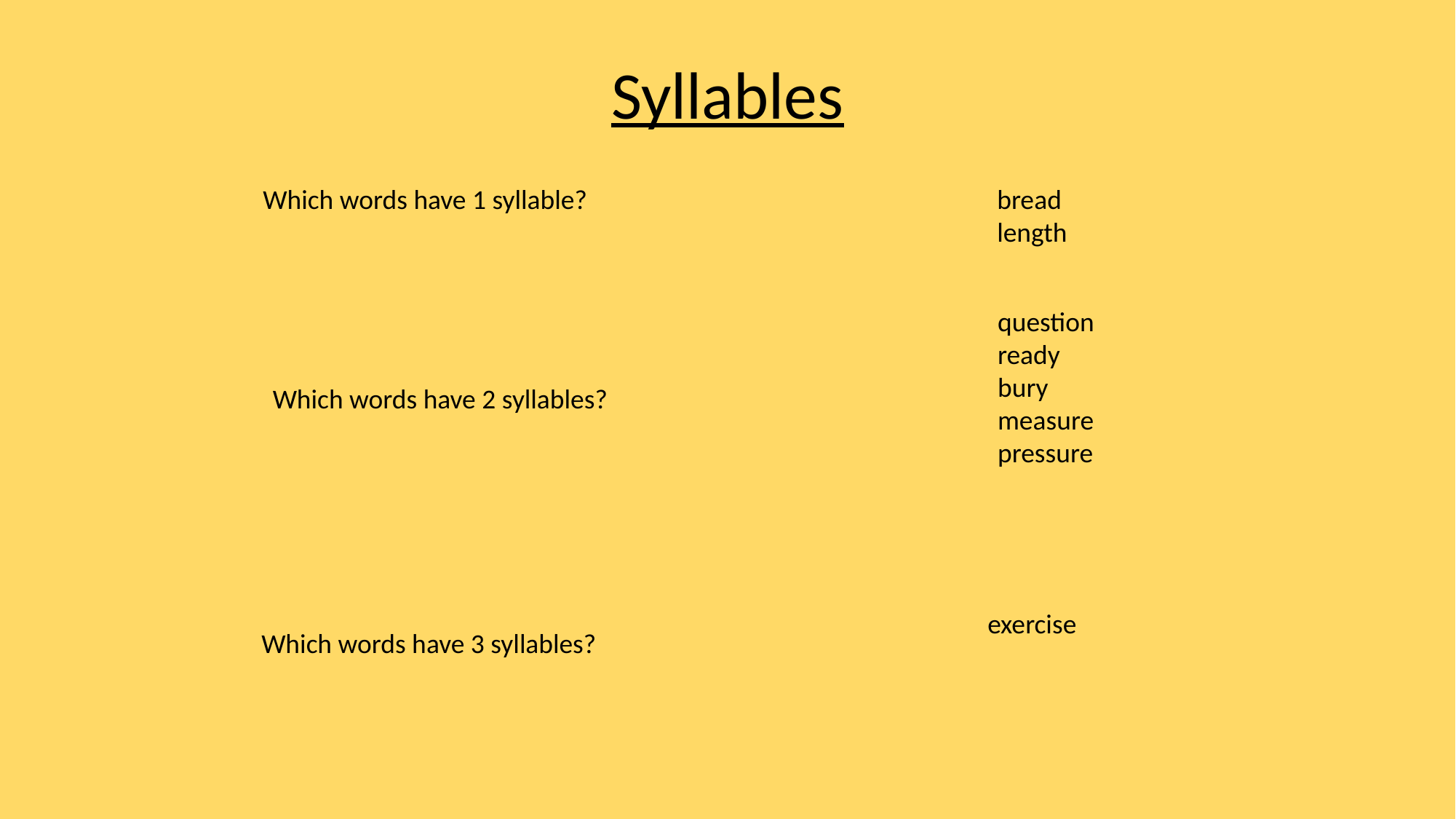

# Syllables
Which words have 1 syllable?
bread
length
question
ready
bury
measure
pressure
Which words have 3 syllables?
Which words have 2 syllables?
exercise